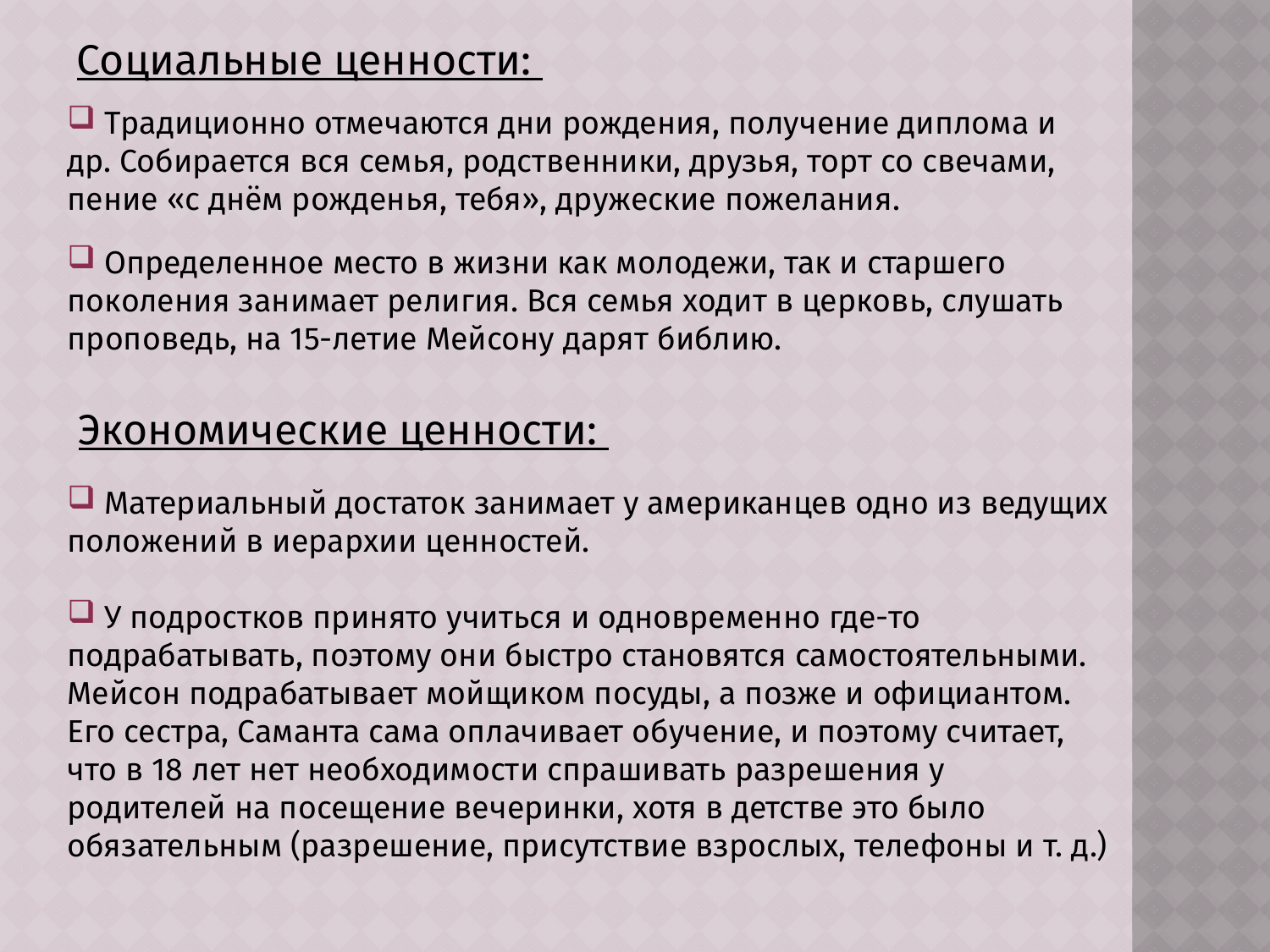

Социальные ценности:
 Традиционно отмечаются дни рождения, получение диплома и др. Собирается вся семья, родственники, друзья, торт со свечами, пение «с днём рожденья, тебя», дружеские пожелания.

 Определенное место в жизни как молодежи, так и старшего поколения занимает религия. Вся семья ходит в церковь, слушать проповедь, на 15-летие Мейсону дарят библию.
Экономические ценности:
 Материальный достаток занимает у американцев одно из ведущих положений в иерархии ценностей.

 У подростков принято учиться и одновременно где-то подрабатывать, поэтому они быстро становятся самостоятельными. Мейсон подрабатывает мойщиком посуды, а позже и официантом. Его сестра, Саманта сама оплачивает обучение, и поэтому считает, что в 18 лет нет необходимости спрашивать разрешения у родителей на посещение вечеринки, хотя в детстве это было обязательным (разрешение, присутствие взрослых, телефоны и т. д.)